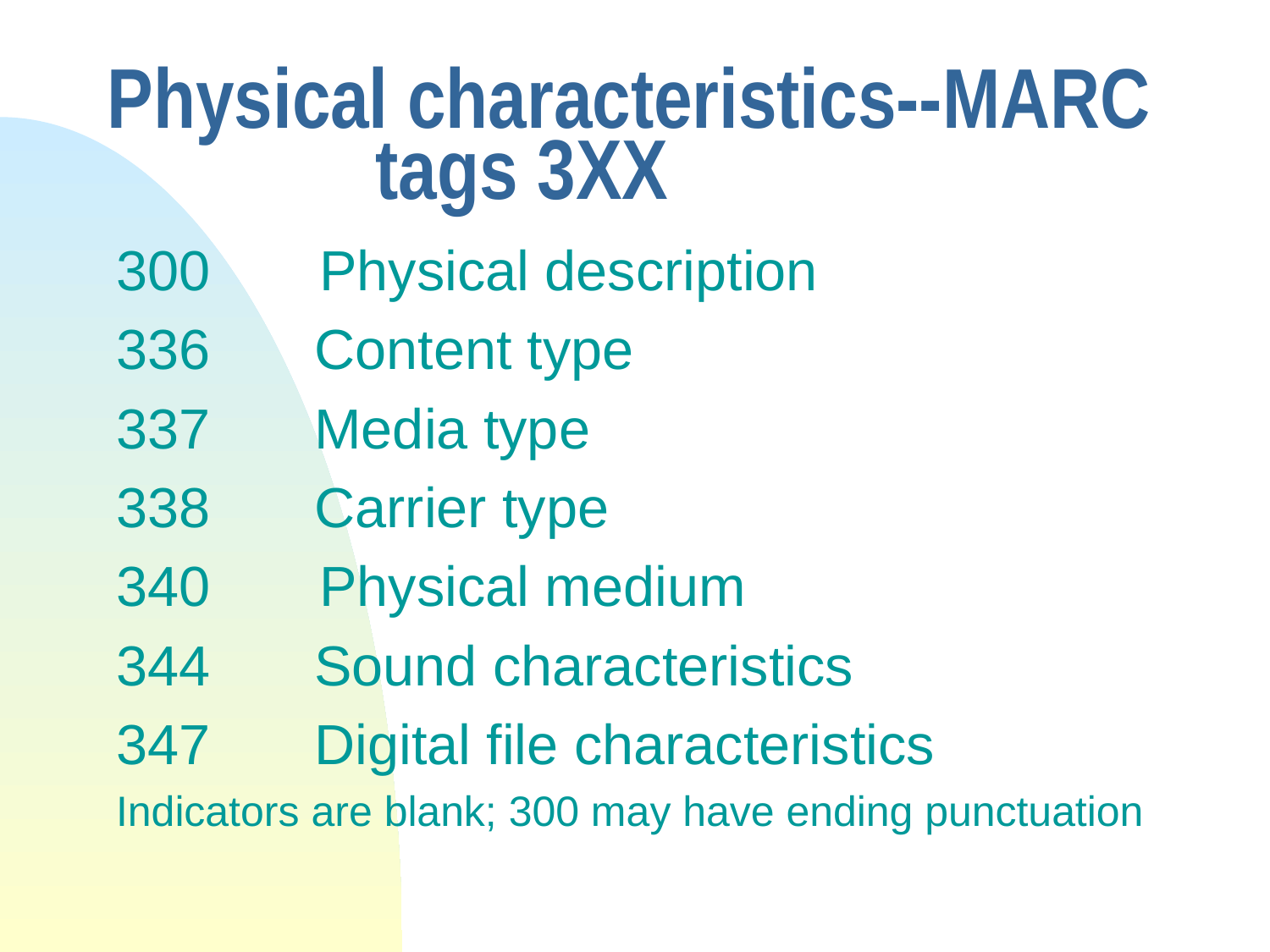

# Physical characteristics--MARC tags 3XX
300       Physical description
336	Content type
337	Media type
338	Carrier type
340       Physical medium
344	Sound characteristics
347	Digital file characteristics
Indicators are blank; 300 may have ending punctuation